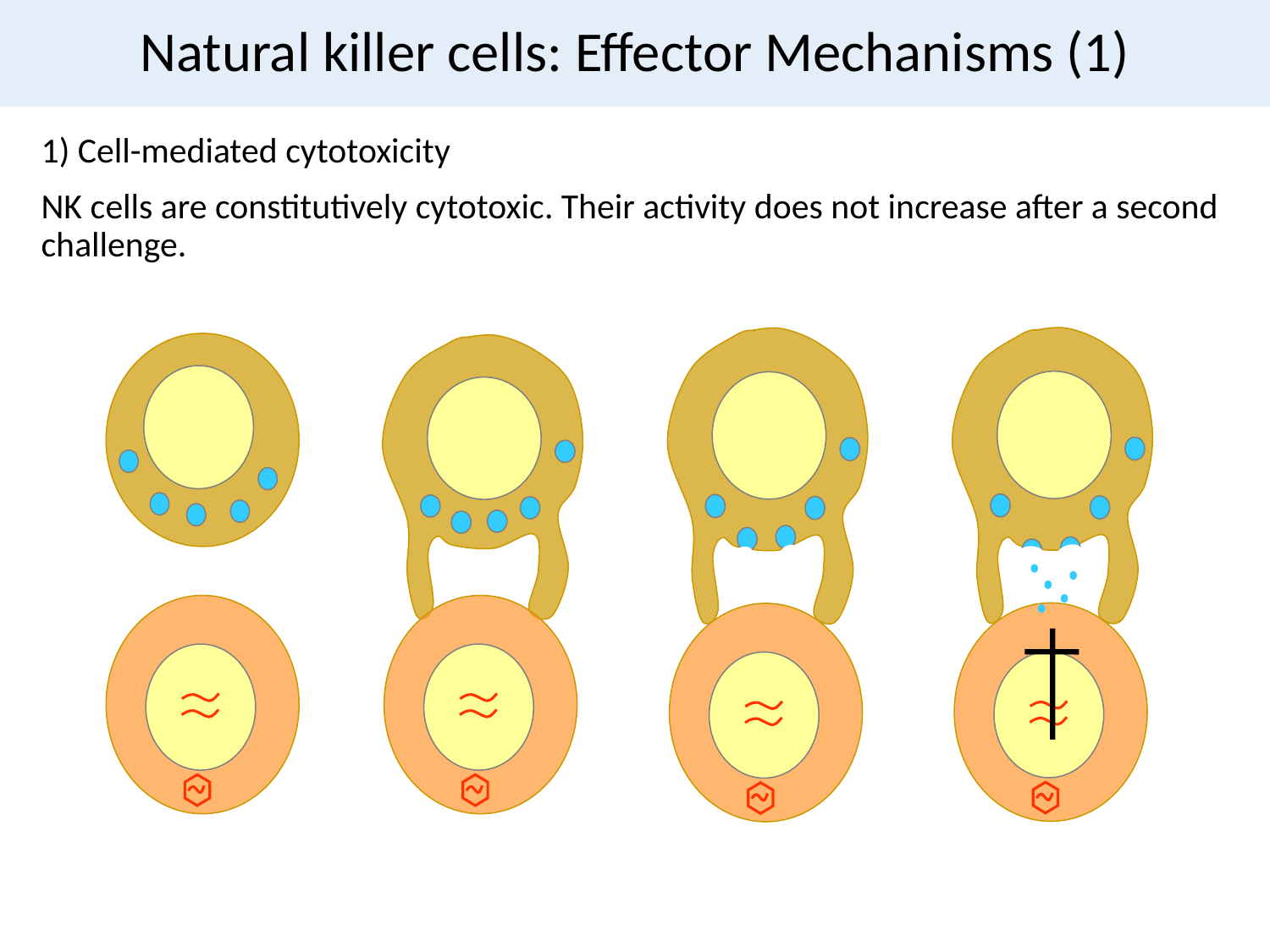

# Natural killer cells: Effector Mechanisms (1)
1) Cell-mediated cytotoxicity
NK cells are constitutively cytotoxic. Their activity does not increase after a second challenge.